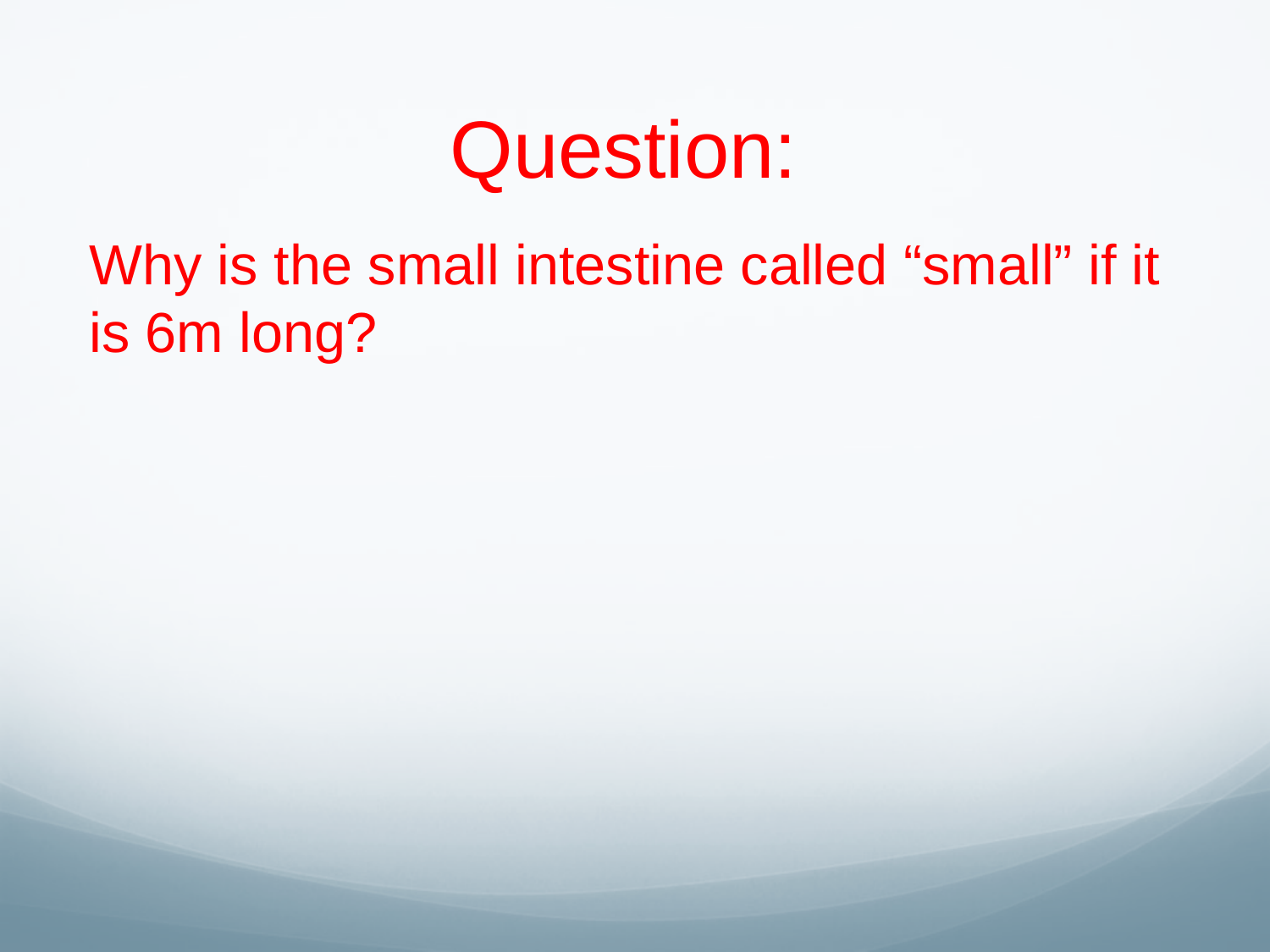

# Question:
Why is the small intestine called “small” if it is 6m long?